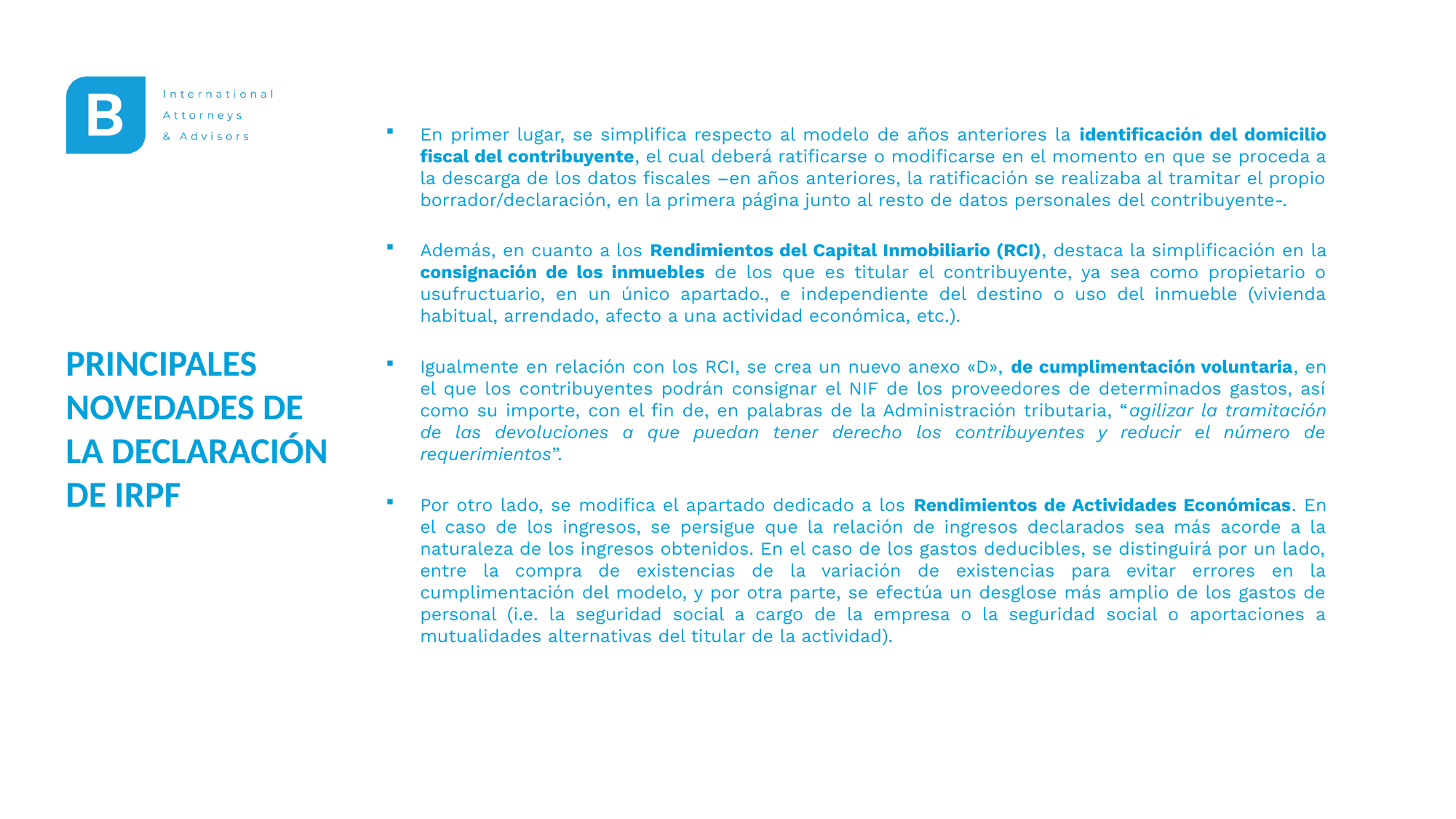

En primer lugar, se simplifica respecto al modelo de años anteriores la identificación del domicilio fiscal del contribuyente, el cual deberá ratificarse o modificarse en el momento en que se proceda a la descarga de los datos fiscales –en años anteriores, la ratificación se realizaba al tramitar el propio borrador/declaración, en la primera página junto al resto de datos personales del contribuyente-.

Además, en cuanto a los Rendimientos del Capital Inmobiliario (RCI), destaca la simplificación en la consignación de los inmuebles de los que es titular el contribuyente, ya sea como propietario o usufructuario, en un único apartado., e independiente del destino o uso del inmueble (vivienda habitual, arrendado, afecto a una actividad económica, etc.).

Igualmente en relación con los RCI, se crea un nuevo anexo «D», de cumplimentación voluntaria, en el que los contribuyentes podrán consignar el NIF de los proveedores de determinados gastos, así como su importe, con el fin de, en palabras de la Administración tributaria, “agilizar la tramitación de las devoluciones a que puedan tener derecho los contribuyentes y reducir el número de requerimientos”.

Por otro lado, se modifica el apartado dedicado a los Rendimientos de Actividades Económicas. En el caso de los ingresos, se persigue que la relación de ingresos declarados sea más acorde a la naturaleza de los ingresos obtenidos. En el caso de los gastos deducibles, se distinguirá por un lado, entre la compra de existencias de la variación de existencias para evitar errores en la cumplimentación del modelo, y por otra parte, se efectúa un desglose más amplio de los gastos de personal (i.e. la seguridad social a cargo de la empresa o la seguridad social o aportaciones a mutualidades alternativas del titular de la actividad).
PRINCIPALES NOVEDADES DE LA DECLARACIÓN DE IRPF